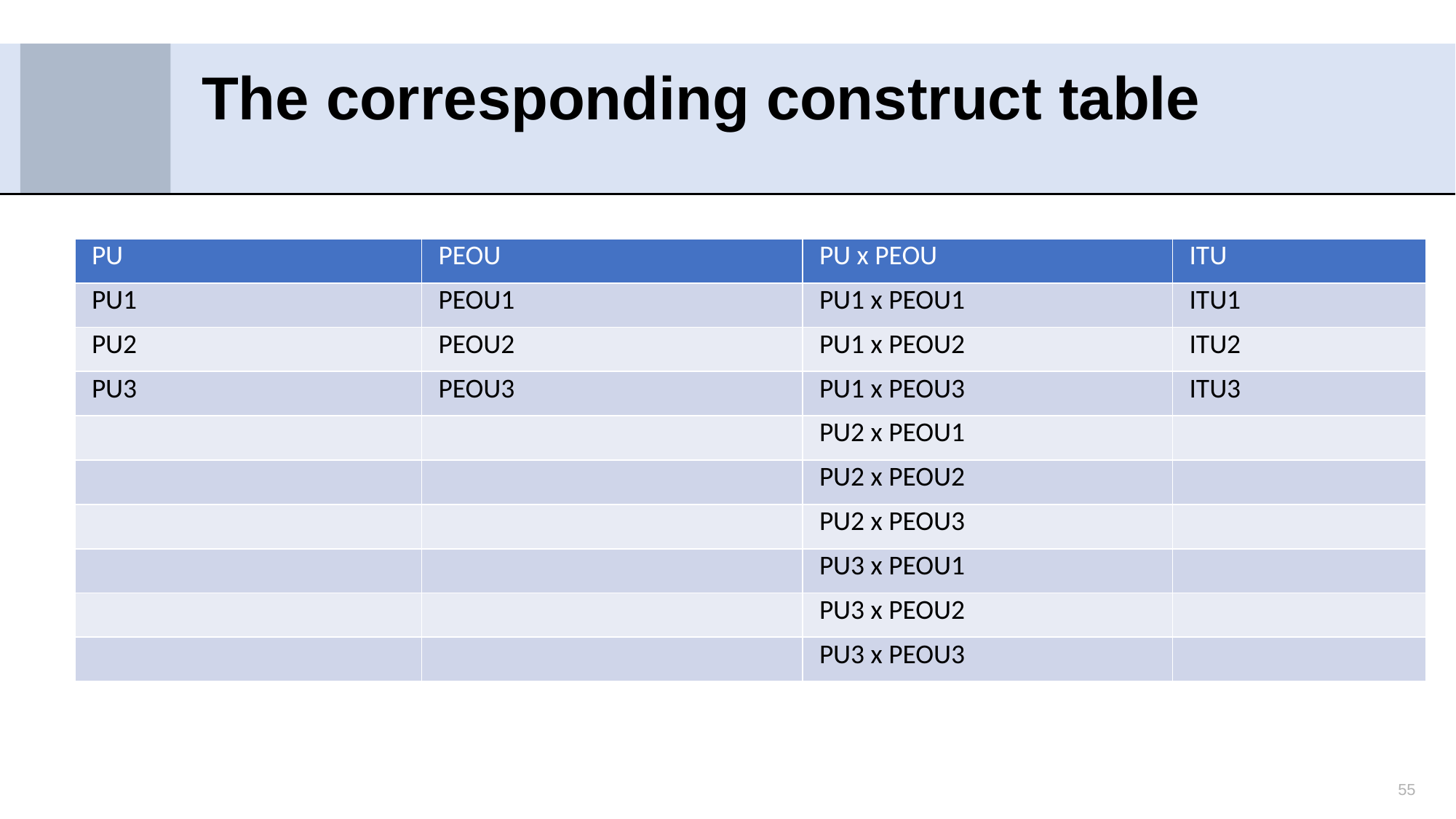

# The corresponding construct table

| PU | PEOU | PU x PEOU | ITU |
| --- | --- | --- | --- |
| PU1 | PEOU1 | PU1 x PEOU1 | ITU1 |
| PU2 | PEOU2 | PU1 x PEOU2 | ITU2 |
| PU3 | PEOU3 | PU1 x PEOU3 | ITU3 |
|  |  | PU2 x PEOU1 |  |
|  |  | PU2 x PEOU2 |  |
|  |  | PU2 x PEOU3 |  |
|  |  | PU3 x PEOU1 |  |
|  |  | PU3 x PEOU2 |  |
|  |  | PU3 x PEOU3 |  |
55